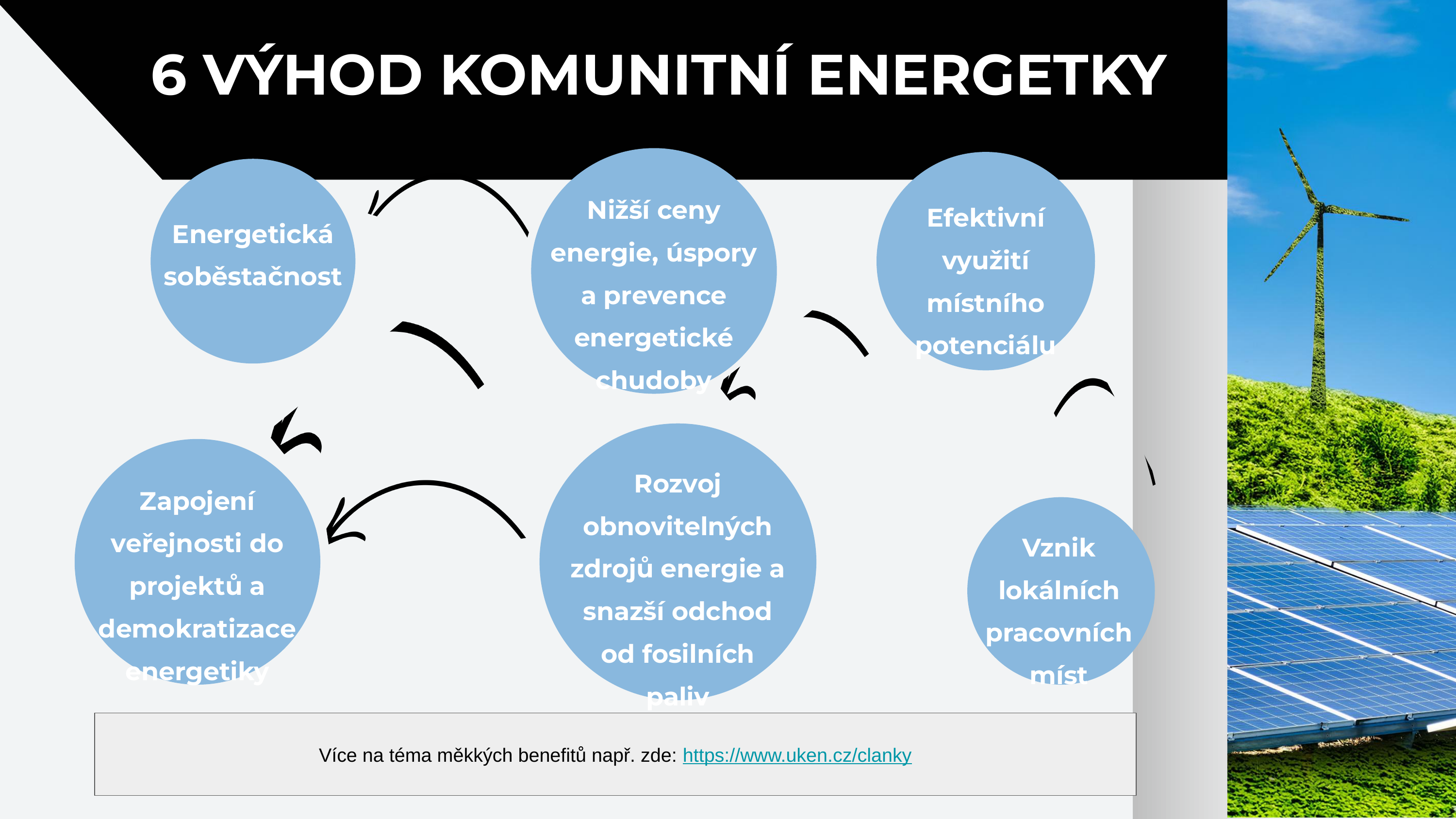

6 VÝHOD KOMUNITNÍ ENERGETKY

Nižší ceny energie, úspory a prevence energetické chudoby
Efektivní využití místního potenciálu
Energetická soběstačnost

Rozvoj obnovitelných zdrojů energie a snazší odchod od fosilních paliv

Zapojení veřejnosti do projektů a demokratizace energetiky

Vznik lokálních pracovních míst
Více na téma měkkých benefitů např. zde: https://www.uken.cz/clanky